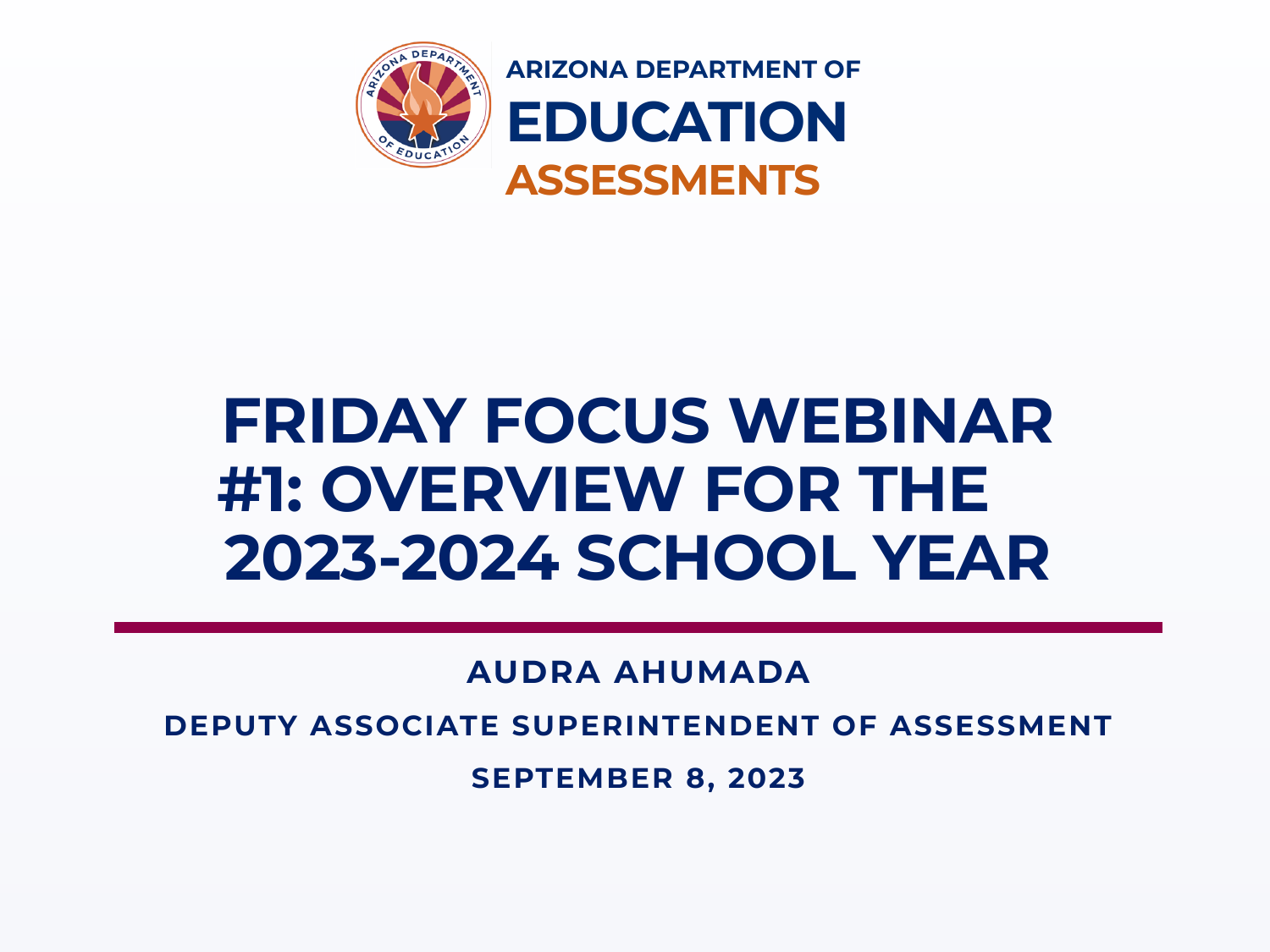

# Friday Focus Webinar #1: Overview for the     2023-2024 School Year
Audra Ahumada
Deputy Associate Superintendent of Assessment
September 8, 2023